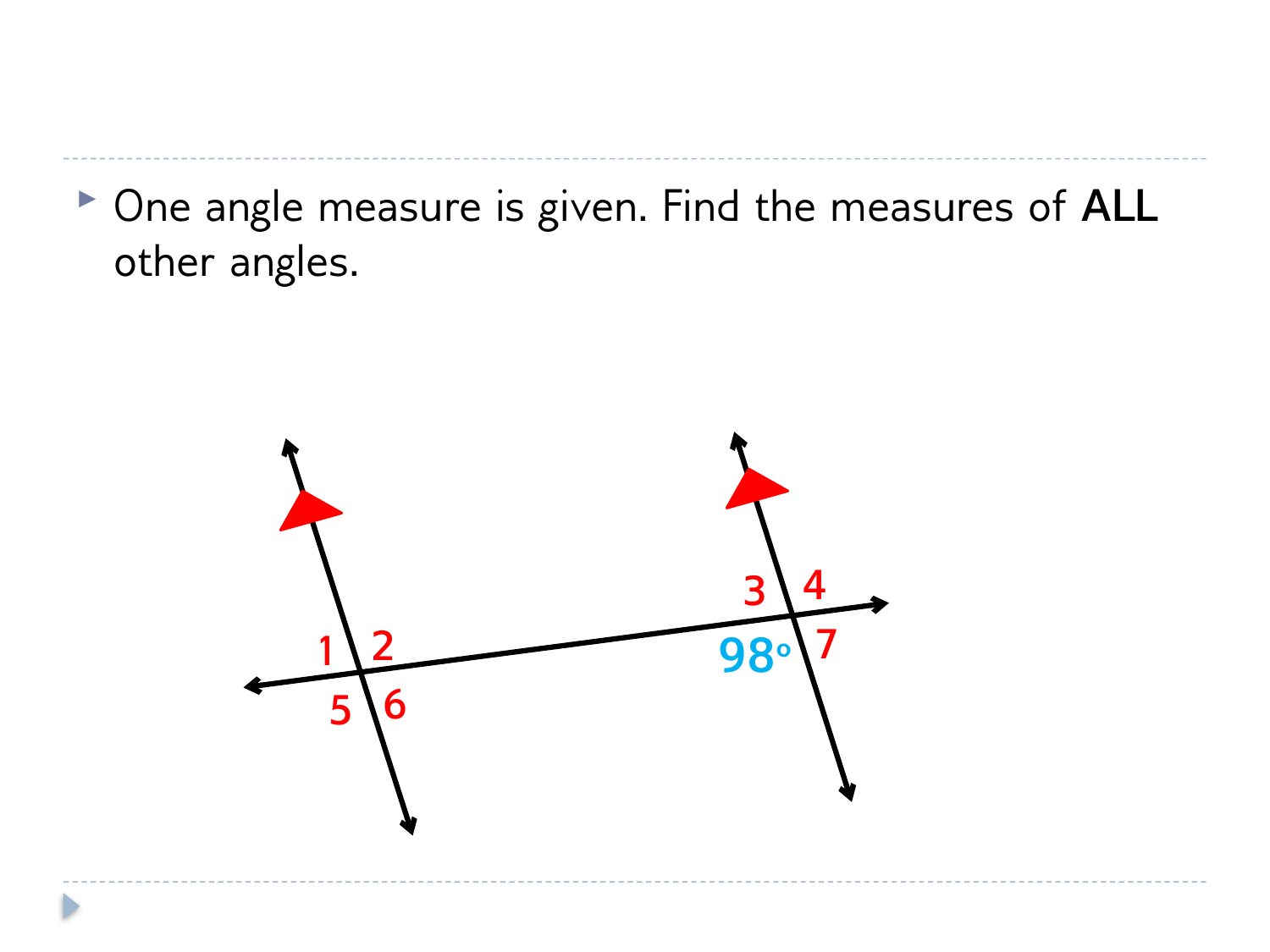

#
One angle measure is given. Find the measures of ALL other angles.

4
3
7
2
98o
1
6
5